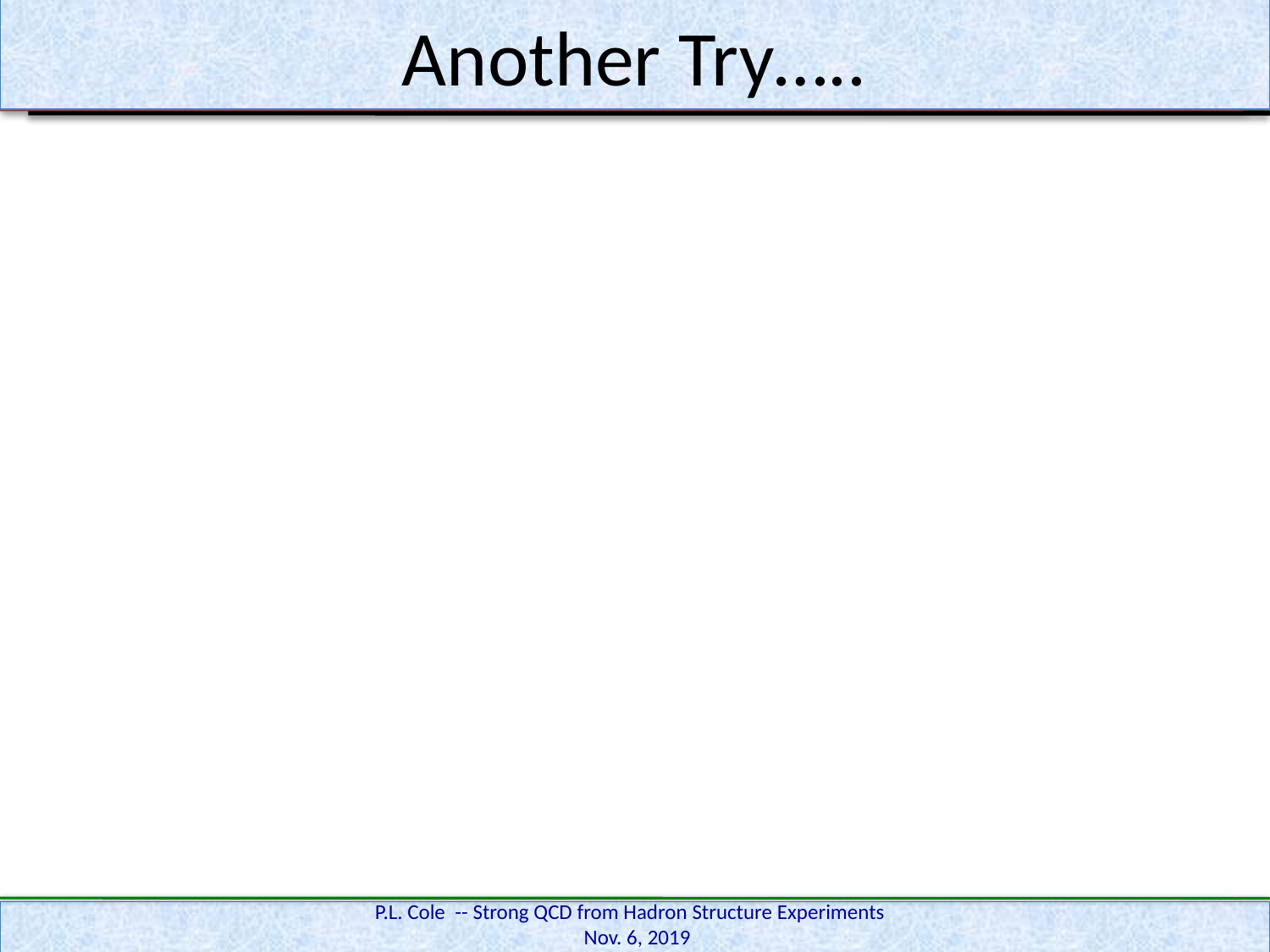

# Another Try…..

P.L. Cole  -- Strong QCD from Hadron Structure Experiments    Nov. 6, 2019